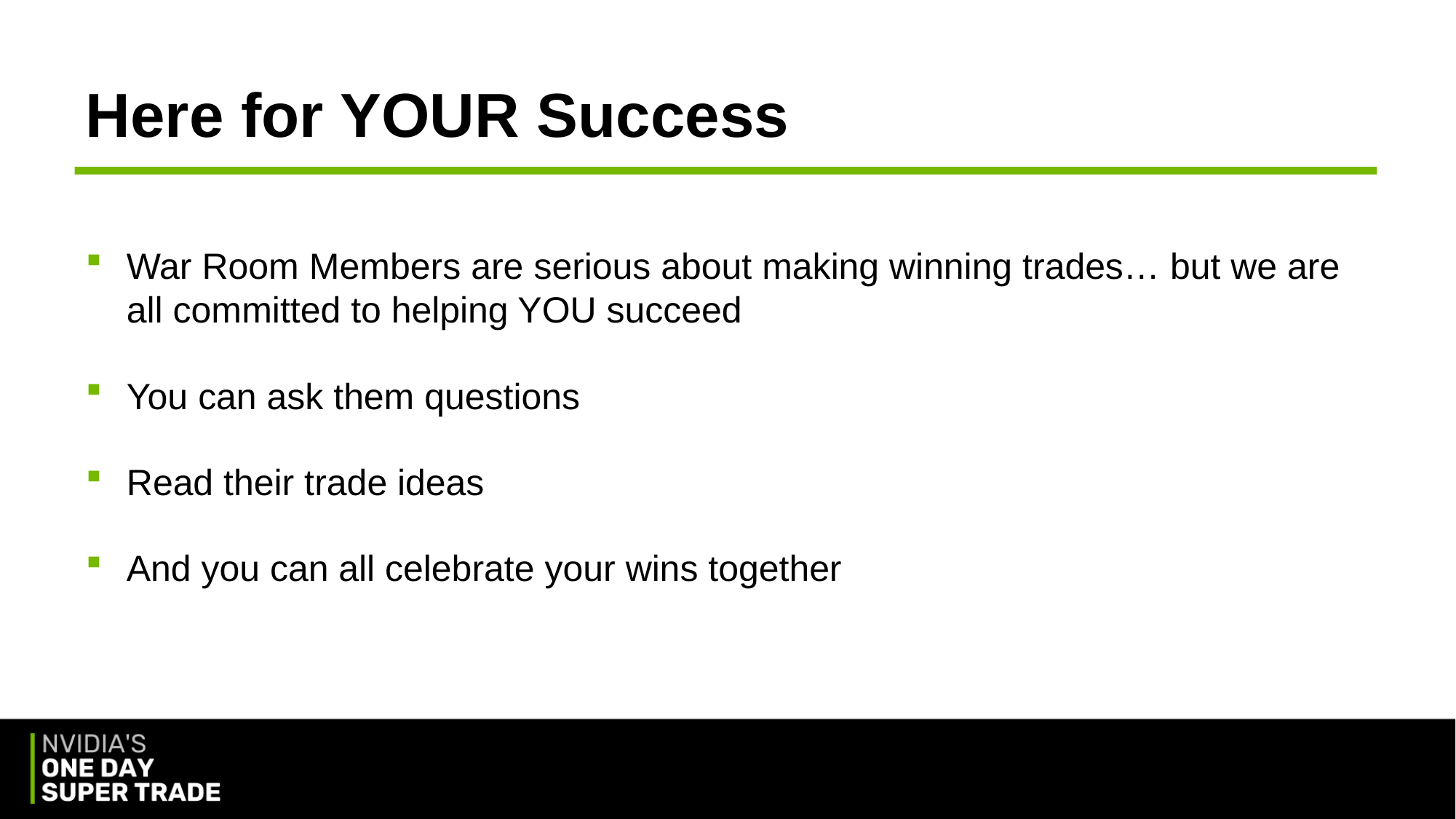

Here for YOUR Success

War Room Members are serious about making winning trades… but we are all committed to helping YOU succeed
You can ask them questions
Read their trade ideas
And you can all celebrate your wins together